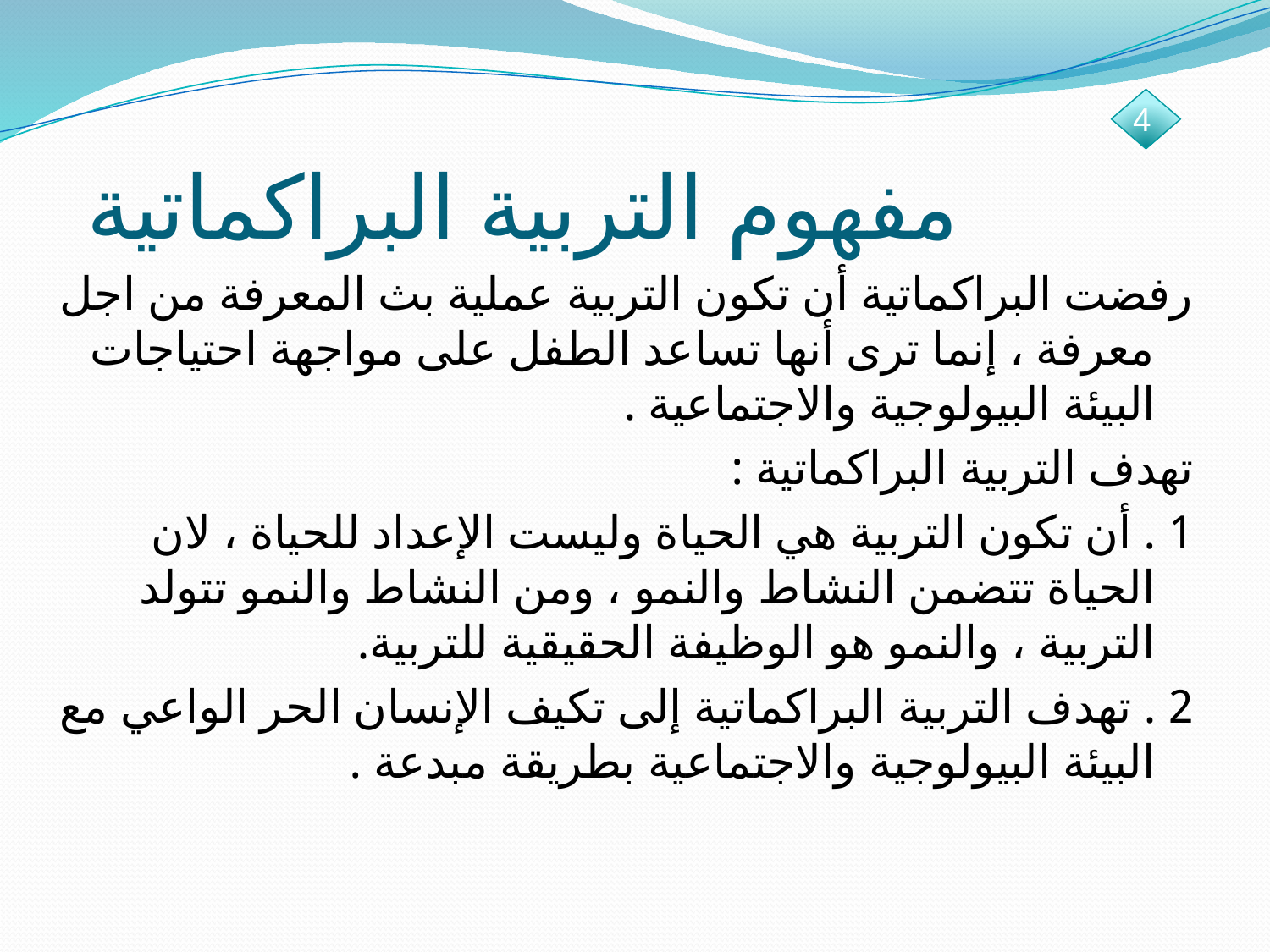

4
# مفهوم التربية البراكماتية
رفضت البراكماتية أن تكون التربية عملية بث المعرفة من اجل معرفة ، إنما ترى أنها تساعد الطفل على مواجهة احتياجات البيئة البيولوجية والاجتماعية .
تهدف التربية البراكماتية :
1 . أن تكون التربية هي الحياة وليست الإعداد للحياة ، لان الحياة تتضمن النشاط والنمو ، ومن النشاط والنمو تتولد التربية ، والنمو هو الوظيفة الحقيقية للتربية.
2 . تهدف التربية البراكماتية إلى تكيف الإنسان الحر الواعي مع البيئة البيولوجية والاجتماعية بطريقة مبدعة .